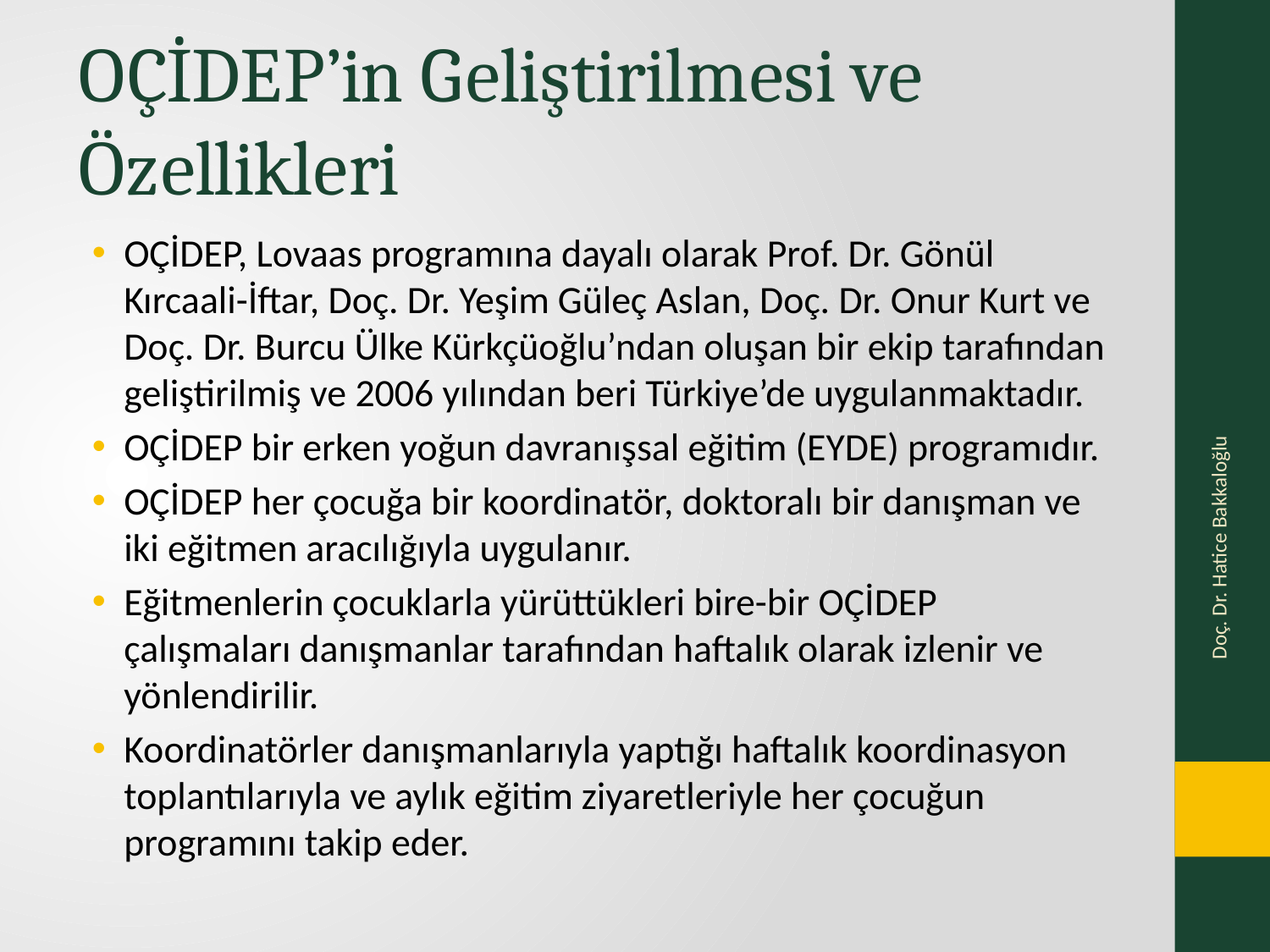

# OÇİDEP’in Geliştirilmesi ve Özellikleri
OÇİDEP, Lovaas programına dayalı olarak Prof. Dr. Gönül Kırcaali-İftar, Doç. Dr. Yeşim Güleç Aslan, Doç. Dr. Onur Kurt ve Doç. Dr. Burcu Ülke Kürkçüoğlu’ndan oluşan bir ekip tarafından geliştirilmiş ve 2006 yılından beri Türkiye’de uygulanmaktadır.
OÇİDEP bir erken yoğun davranışsal eğitim (EYDE) programıdır.
OÇİDEP her çocuğa bir koordinatör, doktoralı bir danışman ve iki eğitmen aracılığıyla uygulanır.
Eğitmenlerin çocuklarla yürüttükleri bire-bir OÇİDEP çalışmaları danışmanlar tarafından haftalık olarak izlenir ve yönlendirilir.
Koordinatörler danışmanlarıyla yaptığı haftalık koordinasyon toplantılarıyla ve aylık eğitim ziyaretleriyle her çocuğun programını takip eder.

Doç. Dr. Hatice Bakkaloğlu